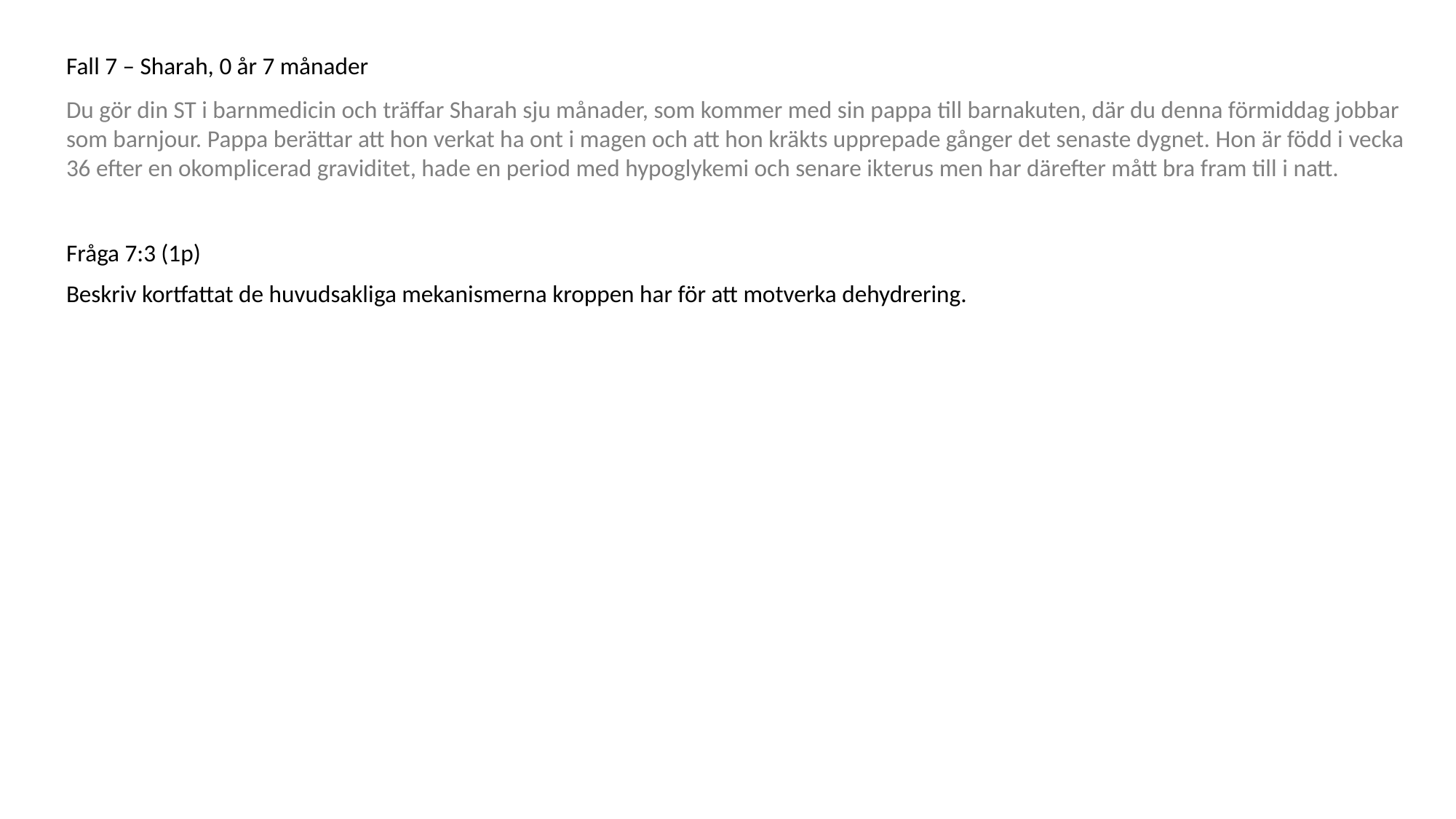

Fall 7 – Sharah, 0 år 7 månader
Du gör din ST i barnmedicin och träffar Sharah sju månader, som kommer med sin pappa till barnakuten, där du denna förmiddag jobbar som barnjour. Pappa berättar att hon verkat ha ont i magen och att hon kräkts upprepade gånger det senaste dygnet. Hon är född i vecka 36 efter en okomplicerad graviditet, hade en period med hypoglykemi och senare ikterus men har därefter mått bra fram till i natt.

Fråga 7:3 (1p)
Beskriv kortfattat de huvudsakliga mekanismerna kroppen har för att motverka dehydrering.